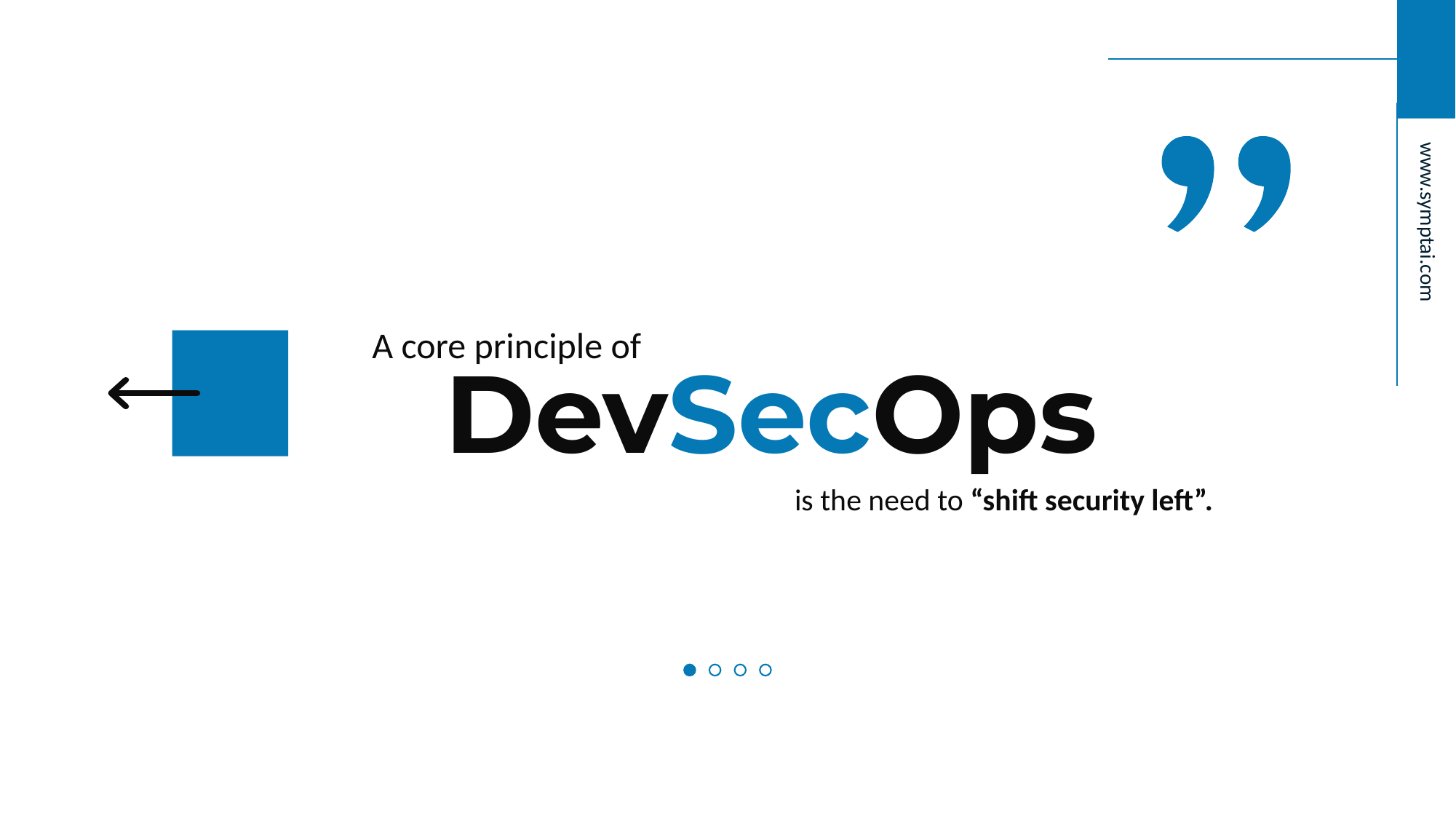

www.symptai.com
A core principle of

DevSecOps
is the need to “shift security left”.